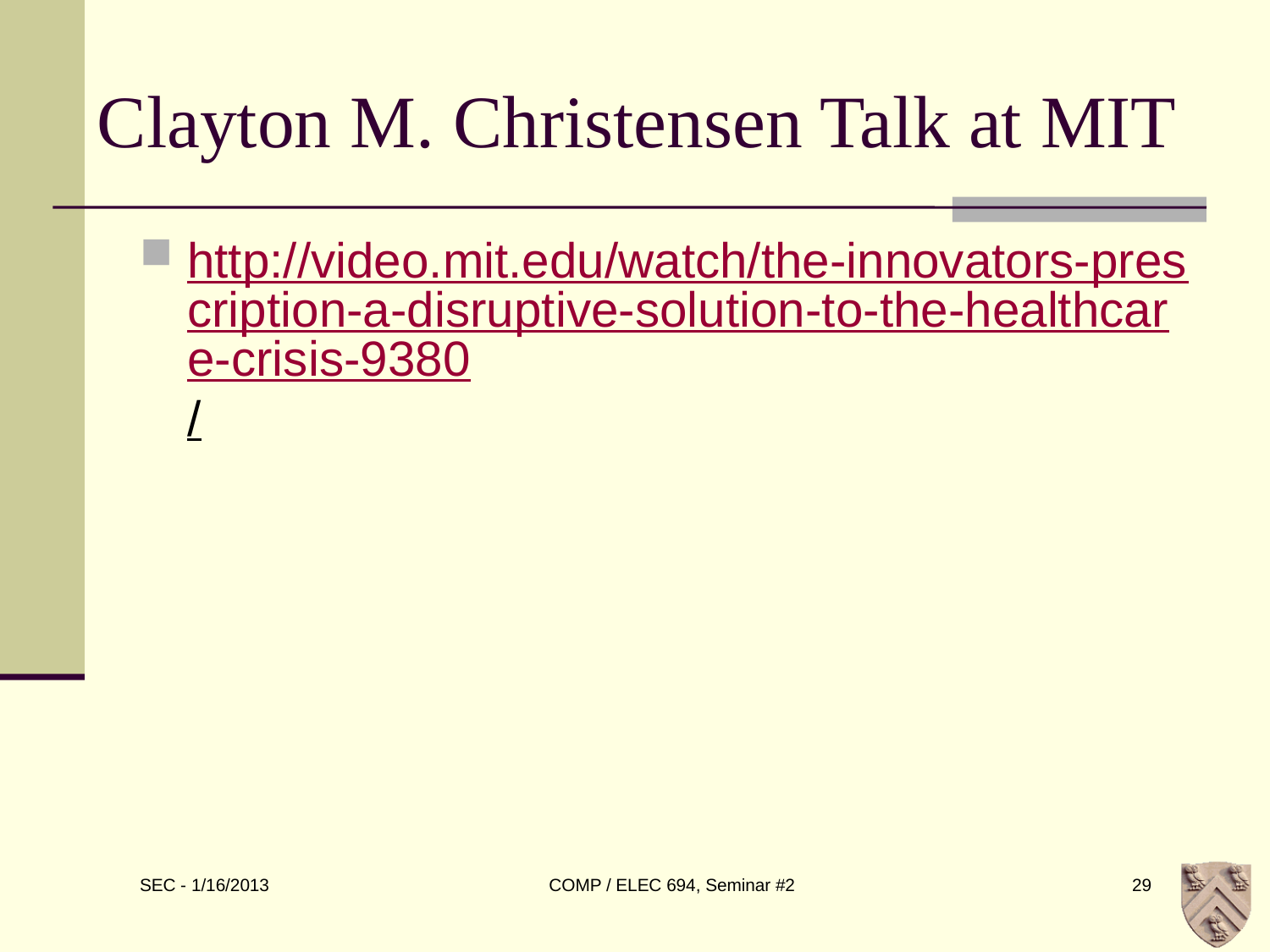

# Clayton M. Christensen Talk at MIT
http://video.mit.edu/watch/the-innovators-prescription-a-disruptive-solution-to-the-healthcare-crisis-9380/
COMP / ELEC 694, Seminar #2
29
SEC - 1/16/2013